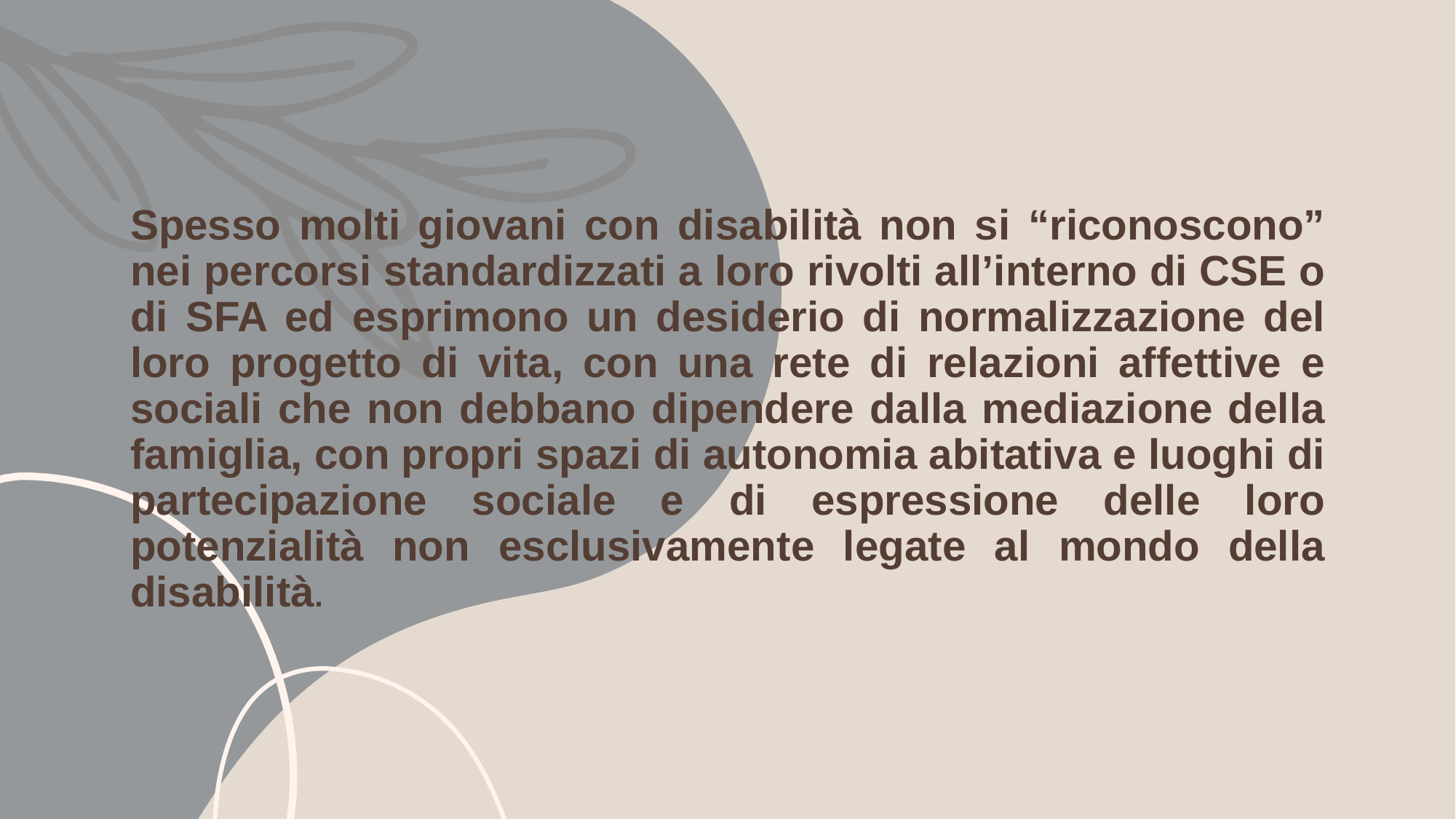

# Spesso molti giovani con disabilità non si “riconoscono” nei percorsi standardizzati a loro rivolti all’interno di CSE o di SFA ed esprimono un desiderio di normalizzazione del loro progetto di vita, con una rete di relazioni affettive e sociali che non debbano dipendere dalla mediazione della famiglia, con propri spazi di autonomia abitativa e luoghi di partecipazione sociale e di espressione delle loro potenzialità non esclusivamente legate al mondo della disabilità.